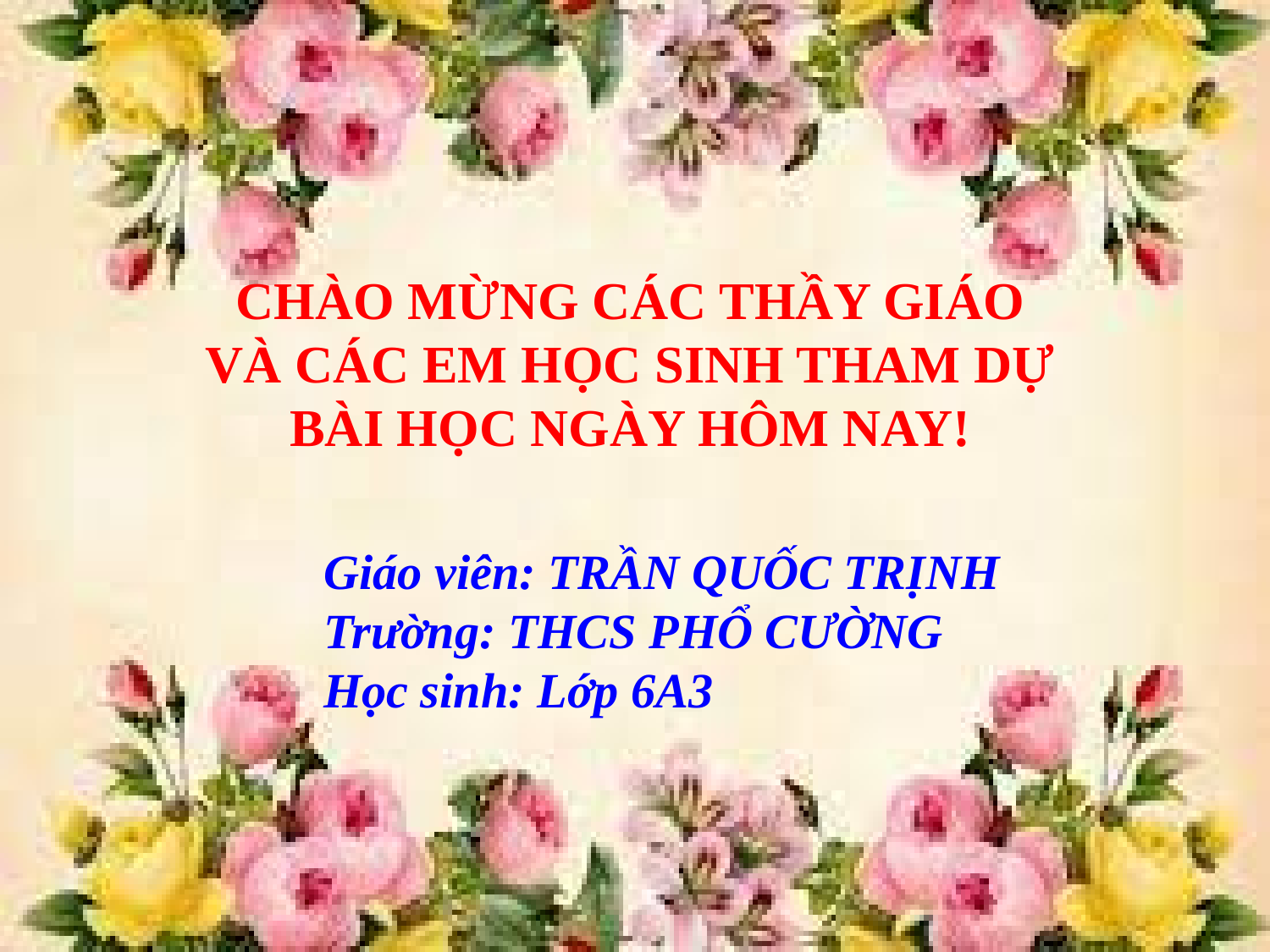

CHÀO MỪNG CÁC THẦY GIÁO VÀ CÁC EM HỌC SINH THAM DỰ BÀI HỌC NGÀY HÔM NAY!
Giáo viên: TRẦN QUỐC TRỊNH
Trường: THCS PHỔ CƯỜNG
Học sinh: Lớp 6A3